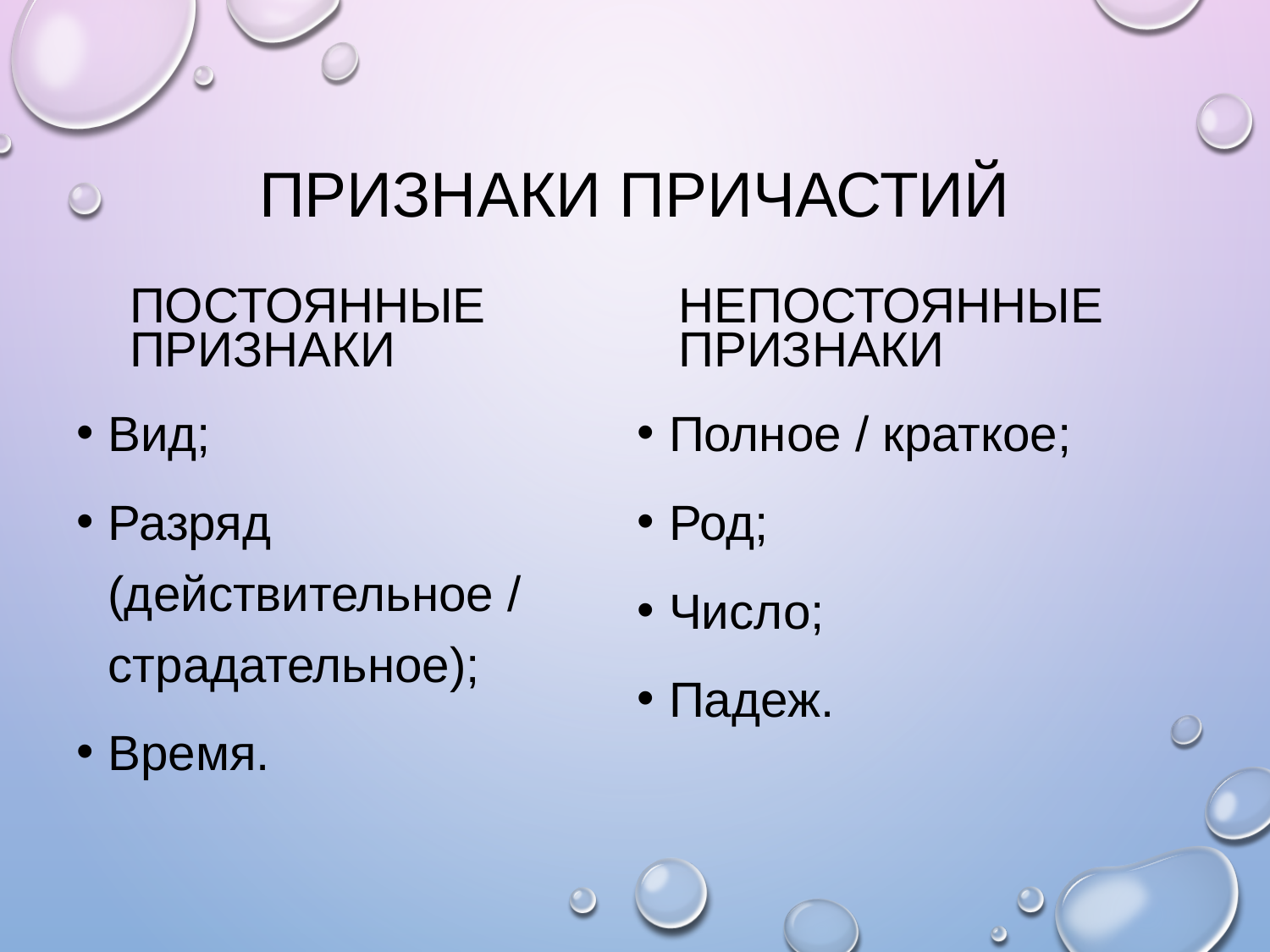

# Признаки причастий
Постоянные признаки
Непостоянные признаки
Вид;
Разряд (действительное / страдательное);
Время.
Полное / краткое;
Род;
Число;
Падеж.